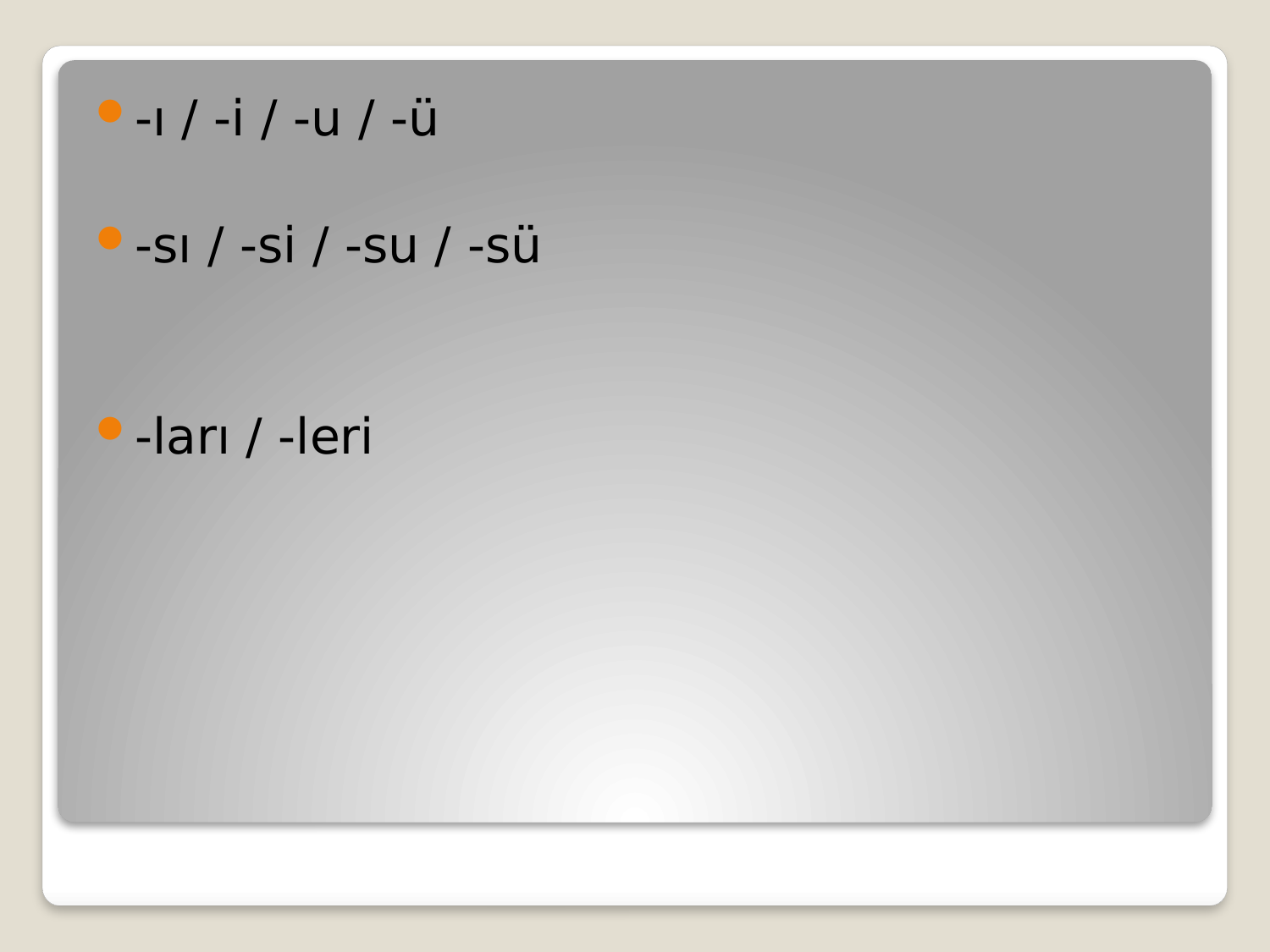

-ı / -i / -u / -ü

-sı / -si / -su / -sü

-ları / -leri
#